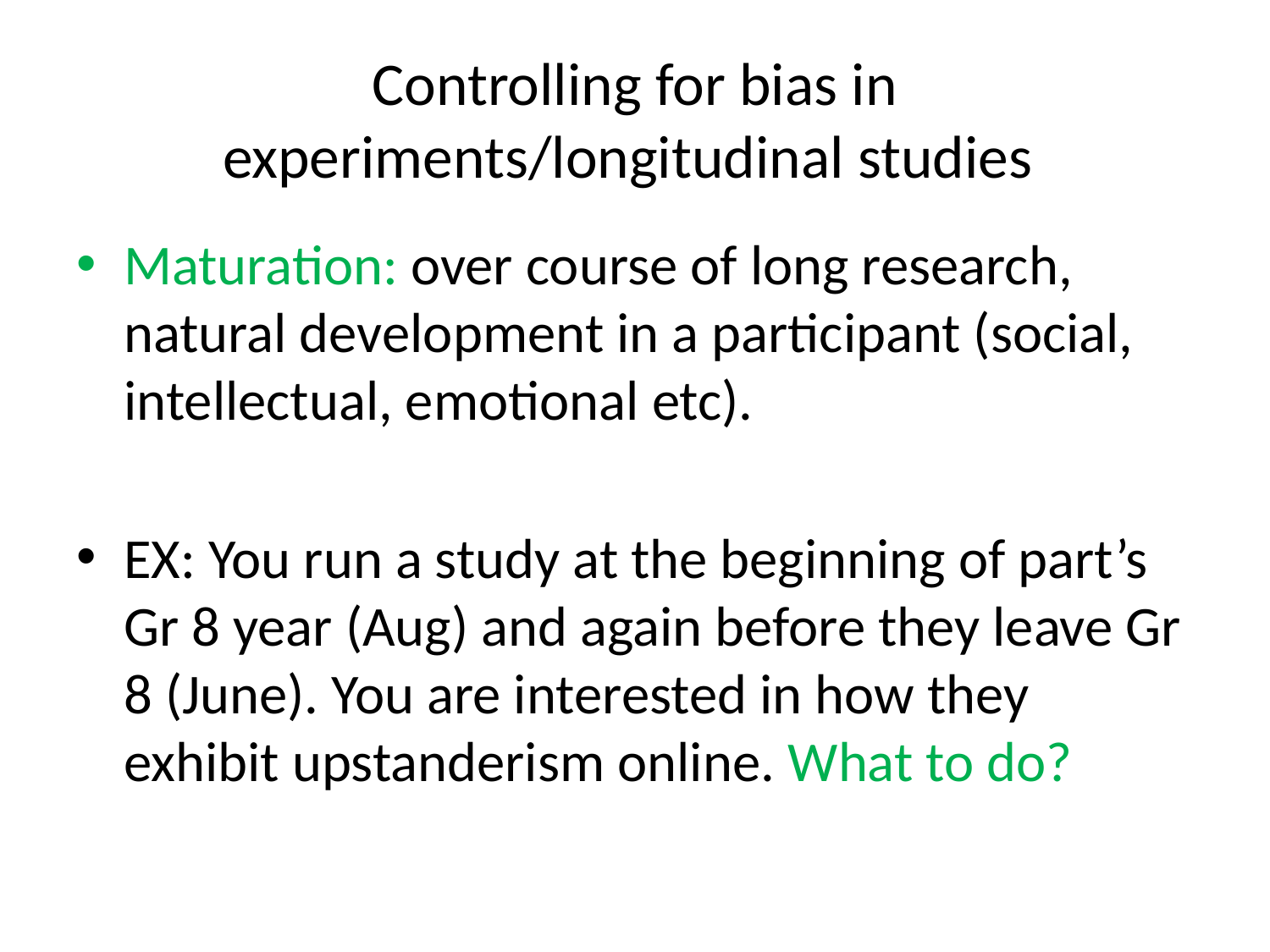

# Controlling for bias in experiments/longitudinal studies
Maturation: over course of long research, natural development in a participant (social, intellectual, emotional etc).

EX: You run a study at the beginning of part’s Gr 8 year (Aug) and again before they leave Gr 8 (June). You are interested in how they exhibit upstanderism online. What to do?